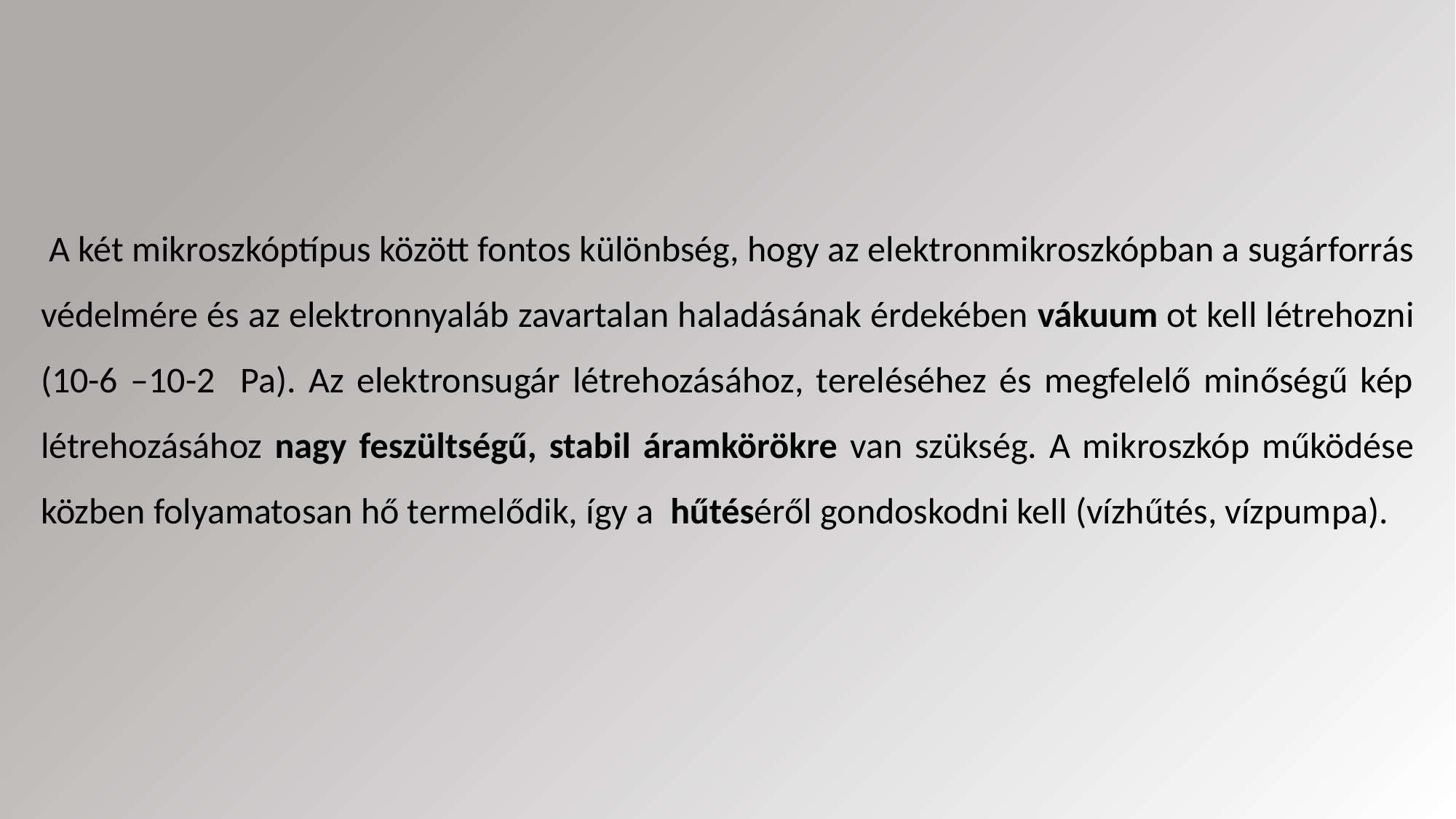

A két mikroszkóptípus között fontos különbség, hogy az elektronmikroszkópban a sugárforrás védelmére és az elektronnyaláb zavartalan haladásának érdekében vákuum ot kell létrehozni (10-6 –10-2  Pa). Az elektronsugár létrehozásához, tereléséhez és megfelelő minőségű kép létrehozásához nagy feszültségű, stabil áramkörökre van szükség. A mikroszkóp működése közben folyamatosan hő termelődik, így a  hűtéséről gondoskodni kell (vízhűtés, vízpumpa).